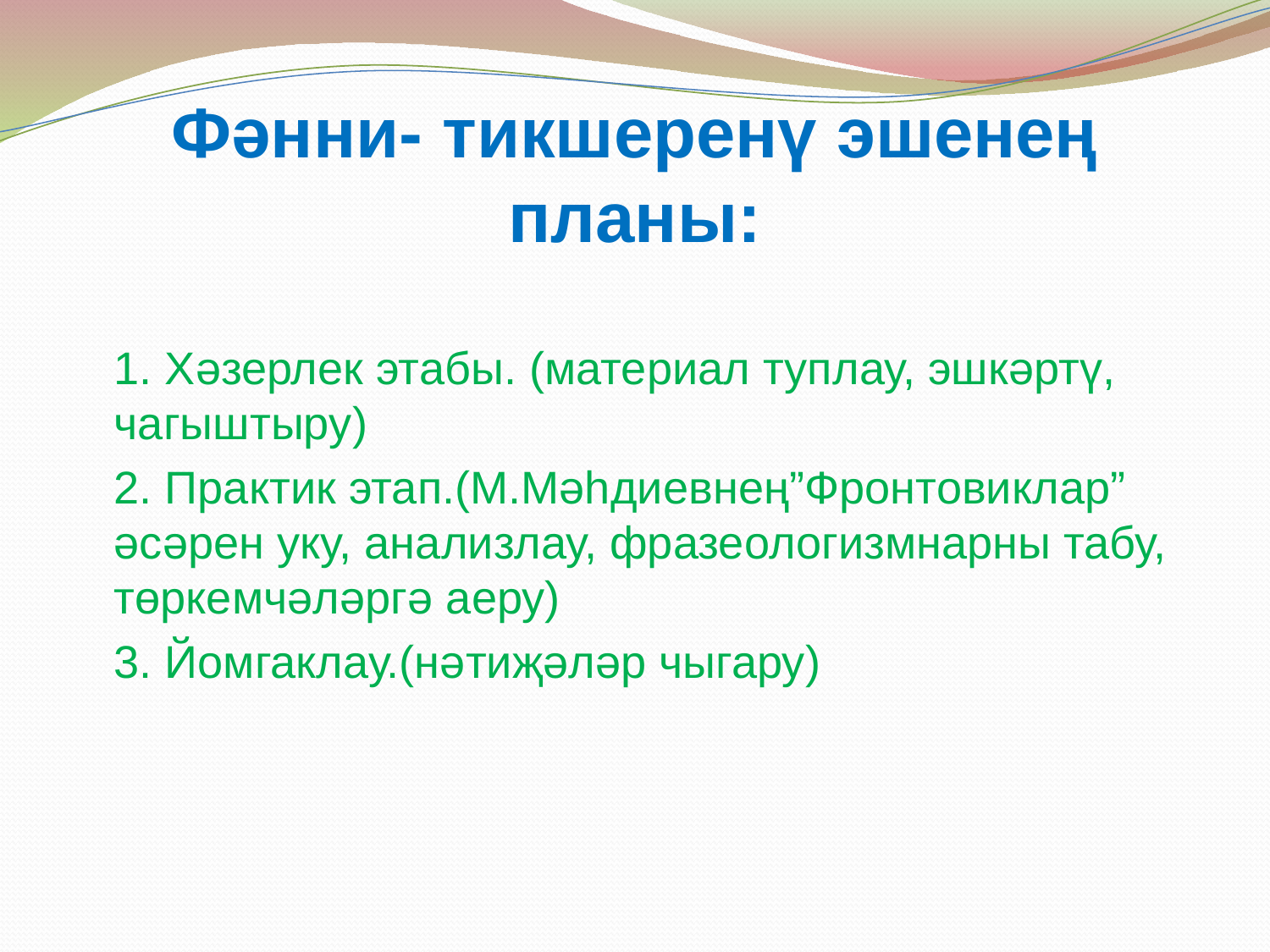

# Фәнни- тикшеренү эшенең планы:

	1. Хәзерлек этабы. (материал туплау, эшкәртү, чагыштыру)
	2. Практик этап.(М.Мәһдиевнең”Фронтовиклар” әсәрен уку, анализлау, фразеологизмнарны табу, төркемчәләргә аеру)
	3. Йомгаклау.(нәтиҗәләр чыгару)